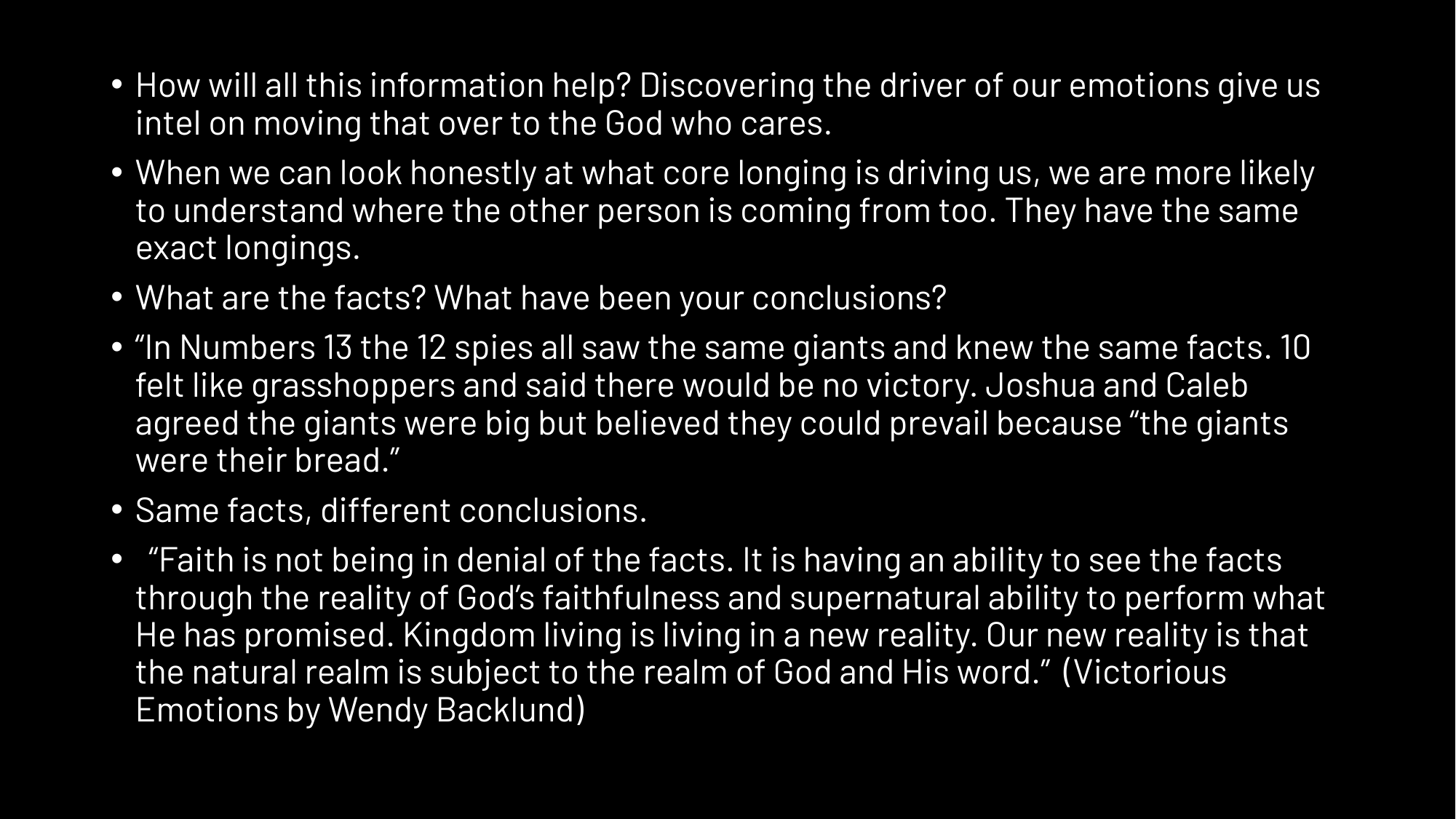

How will all this information help? Discovering the driver of our emotions give us intel on moving that over to the God who cares.
When we can look honestly at what core longing is driving us, we are more likely to understand where the other person is coming from too. They have the same exact longings.
What are the facts? What have been your conclusions?
“In Numbers 13 the 12 spies all saw the same giants and knew the same facts. 10 felt like grasshoppers and said there would be no victory. Joshua and Caleb agreed the giants were big but believed they could prevail because “the giants were their bread.”
Same facts, different conclusions.
  “Faith is not being in denial of the facts. It is having an ability to see the facts through the reality of God’s faithfulness and supernatural ability to perform what He has promised. Kingdom living is living in a new reality. Our new reality is that the natural realm is subject to the realm of God and His word.”  (Victorious Emotions by Wendy Backlund)